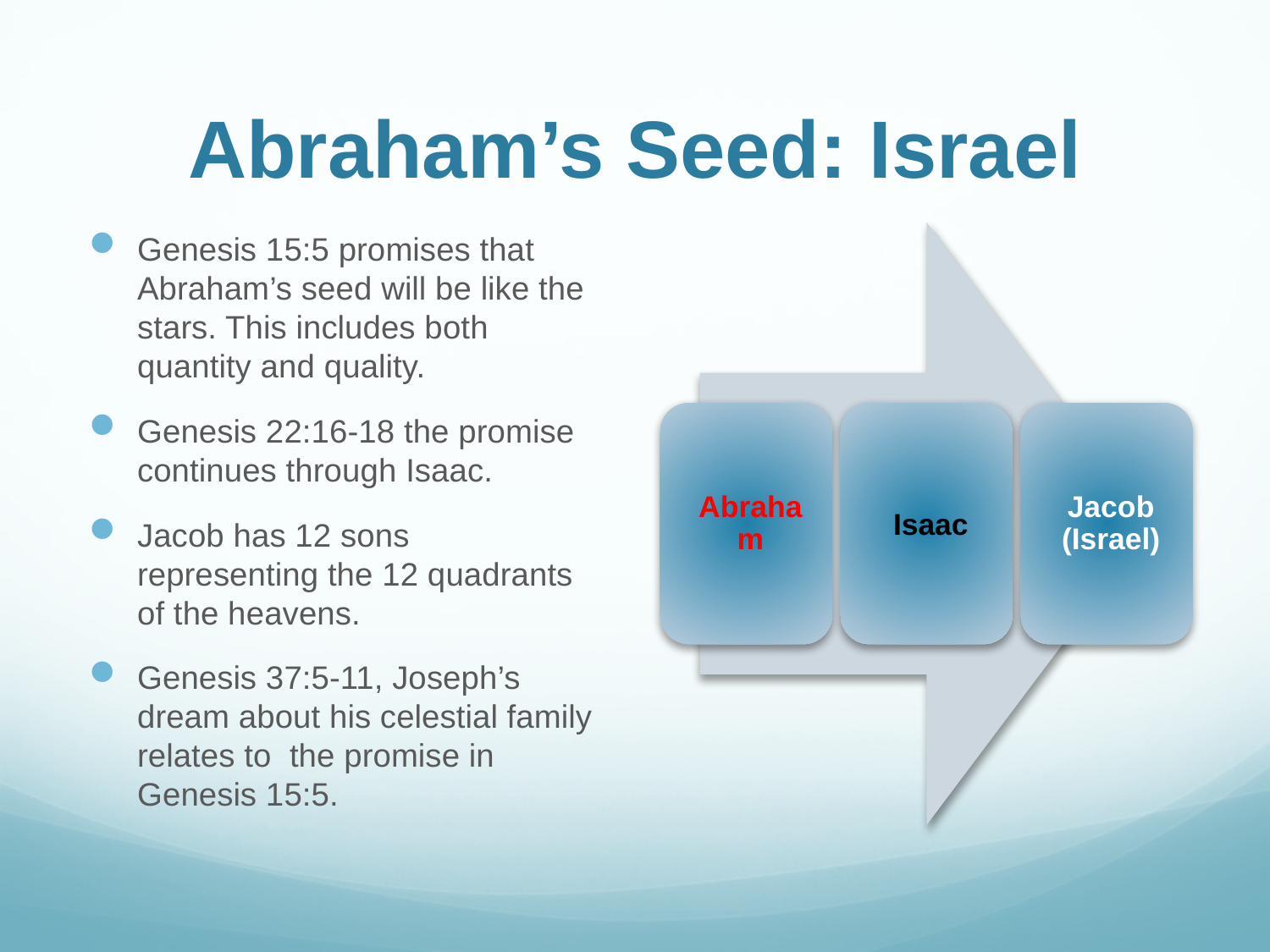

# Abraham’s Seed: Israel
Genesis 15:5 promises that Abraham’s seed will be like the stars. This includes both quantity and quality.
Genesis 22:16-18 the promise continues through Isaac.
Jacob has 12 sons representing the 12 quadrants of the heavens.
Genesis 37:5-11, Joseph’s dream about his celestial family relates to  the promise in Genesis 15:5.
Abraham

Isaac

Jacob (Israel)